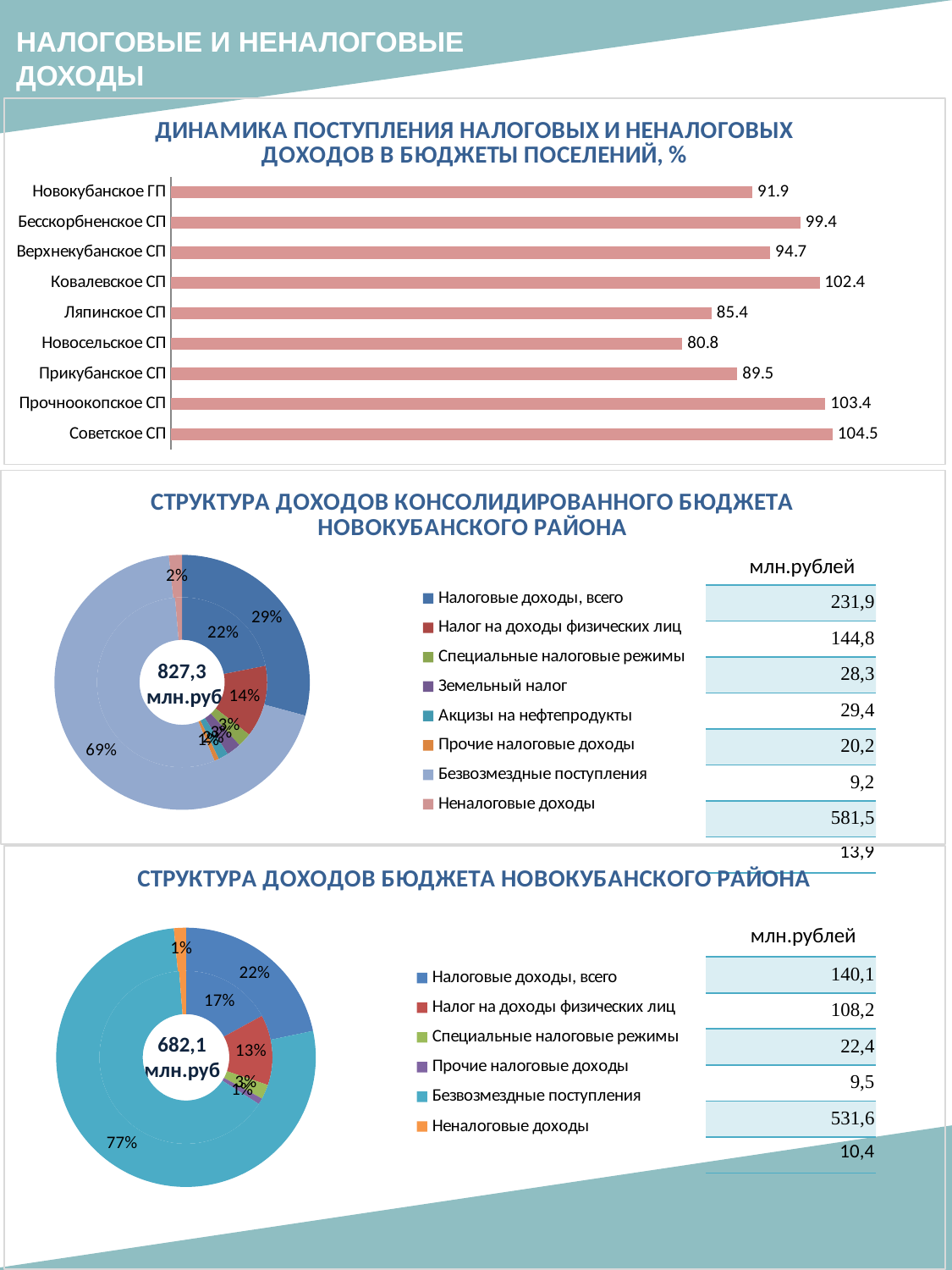

НАЛОГОВЫЕ И НЕНАЛОГОВЫЕ ДОХОДЫ

### Chart: ДИНАМИКА ПОСТУПЛЕНИЯ НАЛОГОВЫХ И НЕНАЛОГОВЫХ ДОХОДОВ В БЮДЖЕТЫ ПОСЕЛЕНИЙ, %

| Category |  |
|---|---|
| Новокубанское ГП | 91.8630380964831 |
| Бесскорбненское СП | 99.4283711059306 |
| Верхнекубанское СП | 94.6649135482855 |
| Ковалевское СП | 102.441453989563 |
| Ляпинское СП | 85.3952898154445 |
| Новосельское СП | 80.7869172854462 |
| Прикубанское СП | 89.464387204673 |
| Прочноокопское СП | 103.37988998087 |
| Советское СП | 104.485546605453 |

### Chart: СТРУКТУРА ДОХОДОВ КОНСОЛИДИРОВАННОГО БЮДЖЕТА НОВОКУБАНСКОГО РАЙОНА

| Category |  |  |
|---|---|---|
| Налоговые доходы, всего | 231.86886444 | 245.80206511 |
| Налог на доходы физических лиц | 144.75136948 | None |
| Специальные налоговые режимы | 28.29257498 | None |
| Земельный налог | 29.39636523 | None |
| Акцизы на нефтепродукты | 20.20665727 | None |
| Прочие налоговые доходы | 9.22189748 | None |
| Безвозмездные поступления | 581.5 | 581.5 |
| Неналоговые доходы | 13.93320067 | 13.93320067 |
млн.рублей
| 231,9 |
| --- |
| 144,8 |
| 28,3 |
| 29,4 |
| 20,2 |
| 9,2 |
| 581,5 |
| 13,9 |
827,3
 млн.руб

### Chart: СТРУКТУРА ДОХОДОВ БЮДЖЕТА НОВОКУБАНСКОГО РАЙОНА

| Category |  |  |
|---|---|---|
| Налоговые доходы, всего | 140.09286349 | 150.54703866 |
| Налог на доходы физических лиц | 108.20067 | None |
| Специальные налоговые режимы | 22.38912849 | None |
| Прочие налоговые доходы | 9.503065 | None |
| Безвозмездные поступления | 531.6 | 531.6 |
| Неналоговые доходы | 10.35417517 | 10.35417517 |
млн.рублей
| 140,1 |
| --- |
| 108,2 |
| 22,4 |
| 9,5 |
| 531,6 |
| 10,4 |
682,1 млн.руб